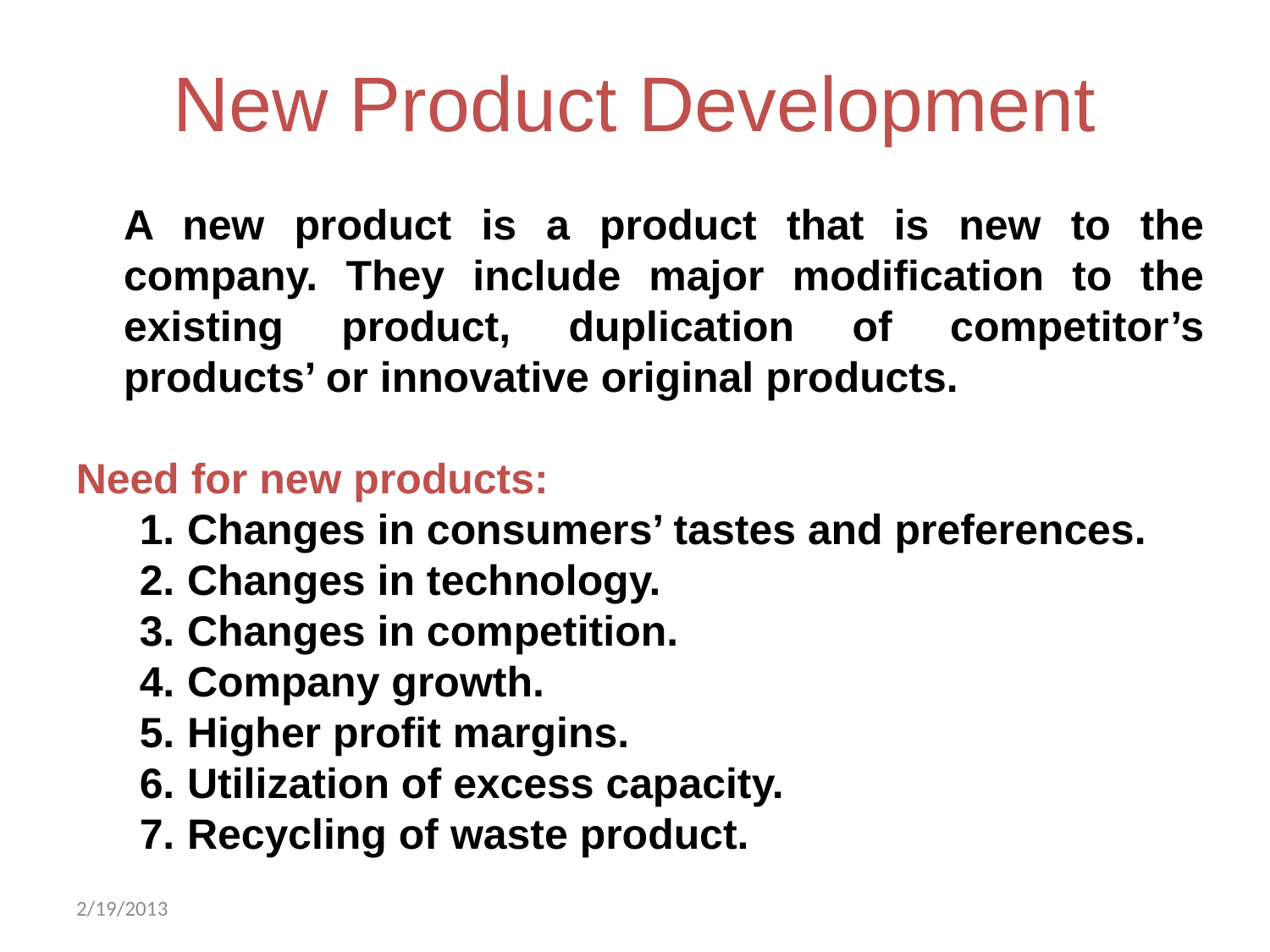

# New Product Development
	A new product is a product that is new to the company. They include major modification to the existing product, duplication of competitor’s products’ or innovative original products.

Need for new products:
Changes in consumers’ tastes and preferences.
Changes in technology.
Changes in competition.
Company growth.
Higher profit margins.
Utilization of excess capacity.
Recycling of waste product.
2/19/2013